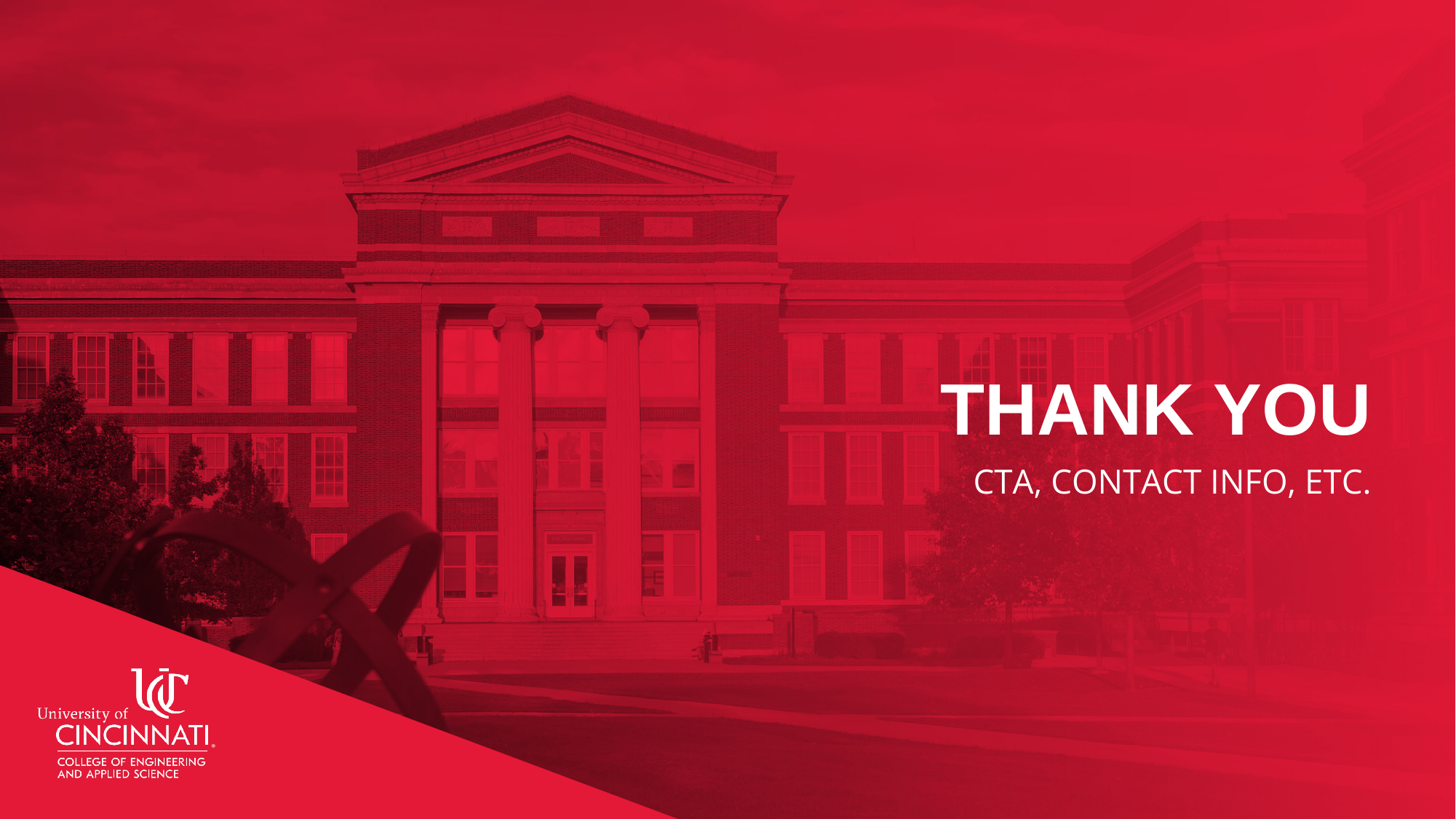

# THANK YOU
CTA, CONTACT INFO, ETC.